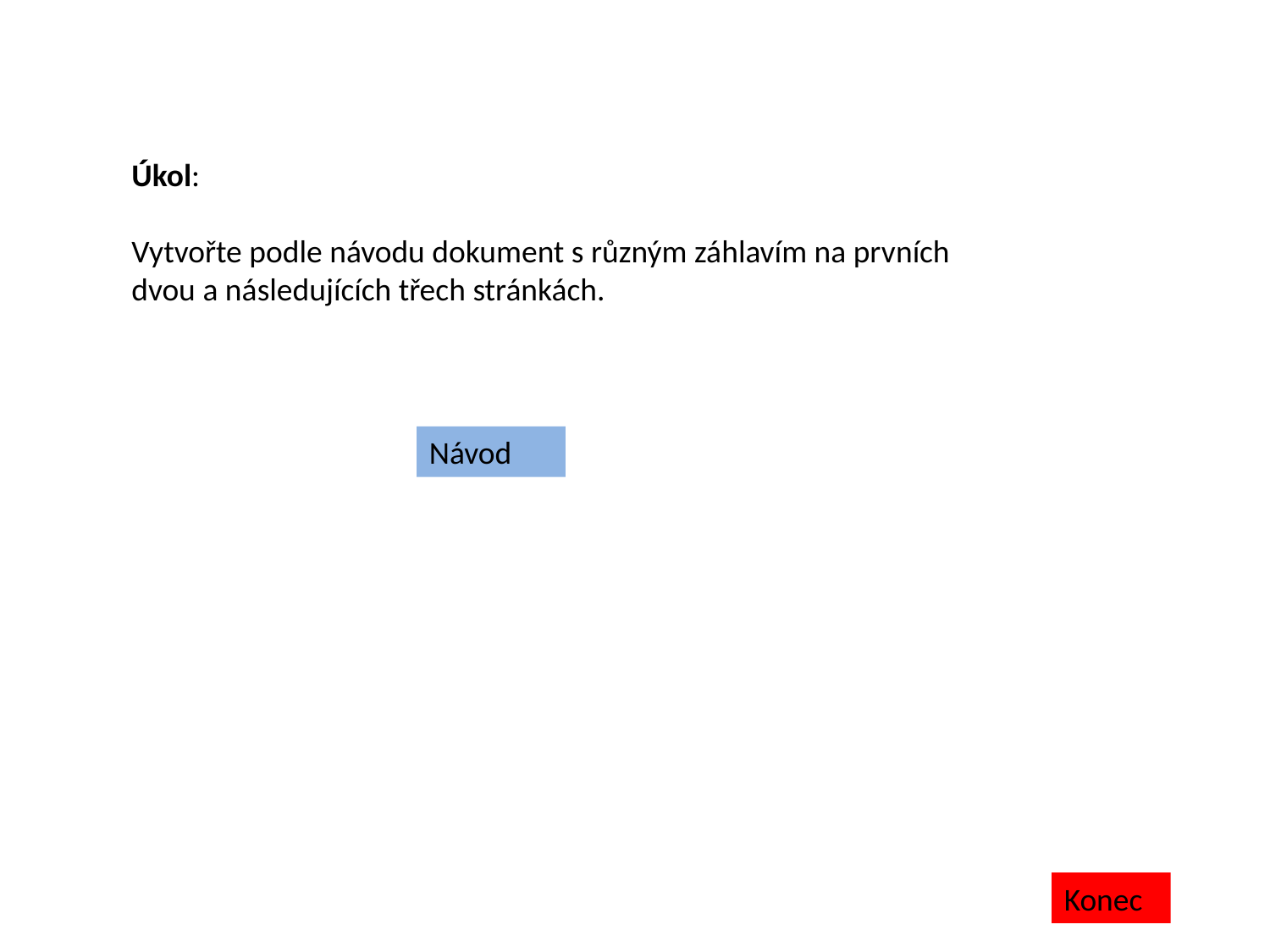

Úkol:

Vytvořte podle návodu dokument s různým záhlavím na prvních dvou a následujících třech stránkách.
Návod
Konec